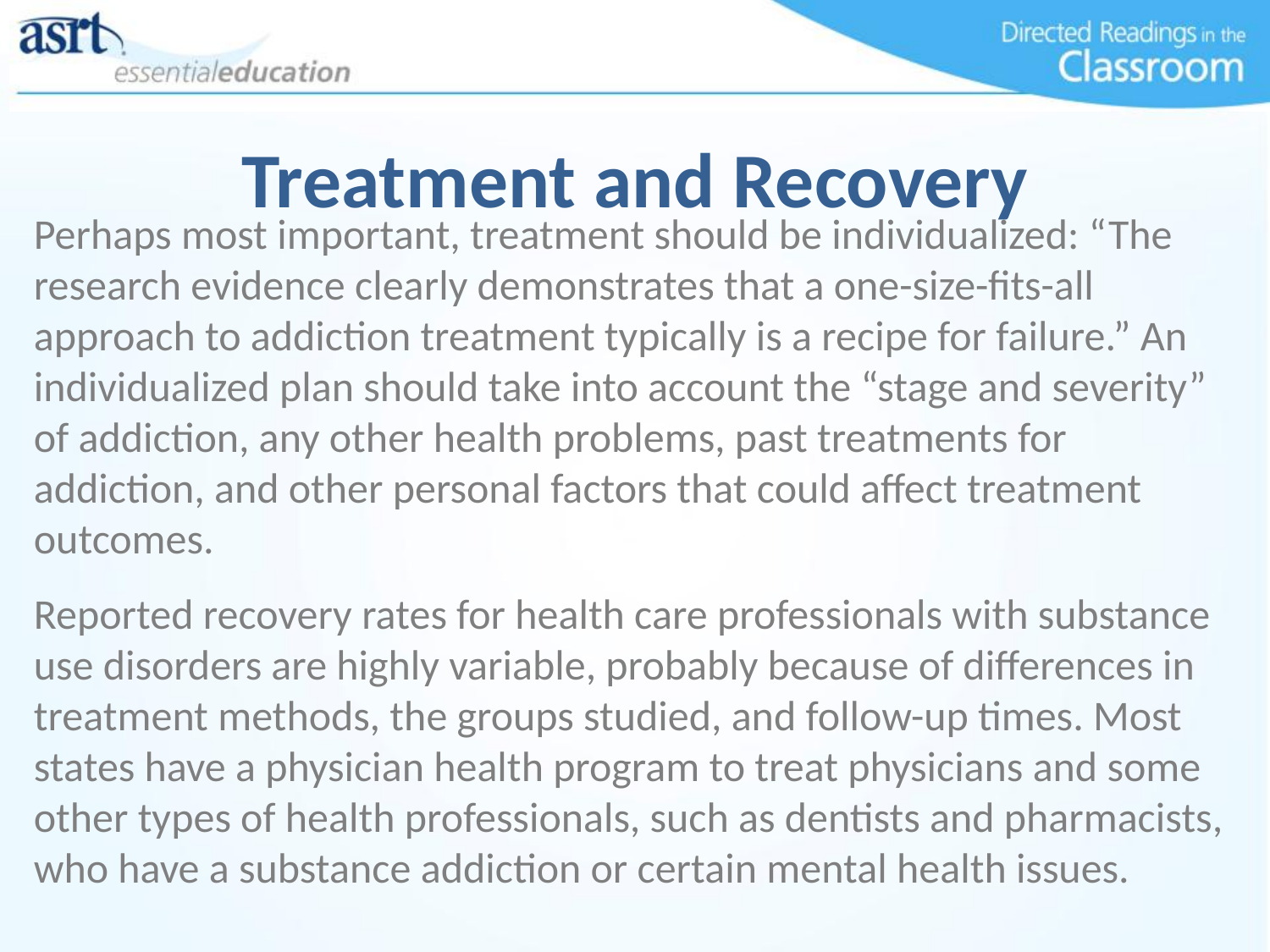

# Treatment and Recovery
Perhaps most important, treatment should be individualized: “The research evidence clearly demonstrates that a one-size-fits-all approach to addiction treatment typically is a recipe for failure.” An individualized plan should take into account the “stage and severity” of addiction, any other health problems, past treatments for addiction, and other personal factors that could affect treatment outcomes.
Reported recovery rates for health care professionals with substance use disorders are highly variable, probably because of differences in treatment methods, the groups studied, and follow-up times. Most states have a physician health program to treat physicians and some other types of health professionals, such as dentists and pharmacists, who have a substance addiction or certain mental health issues.